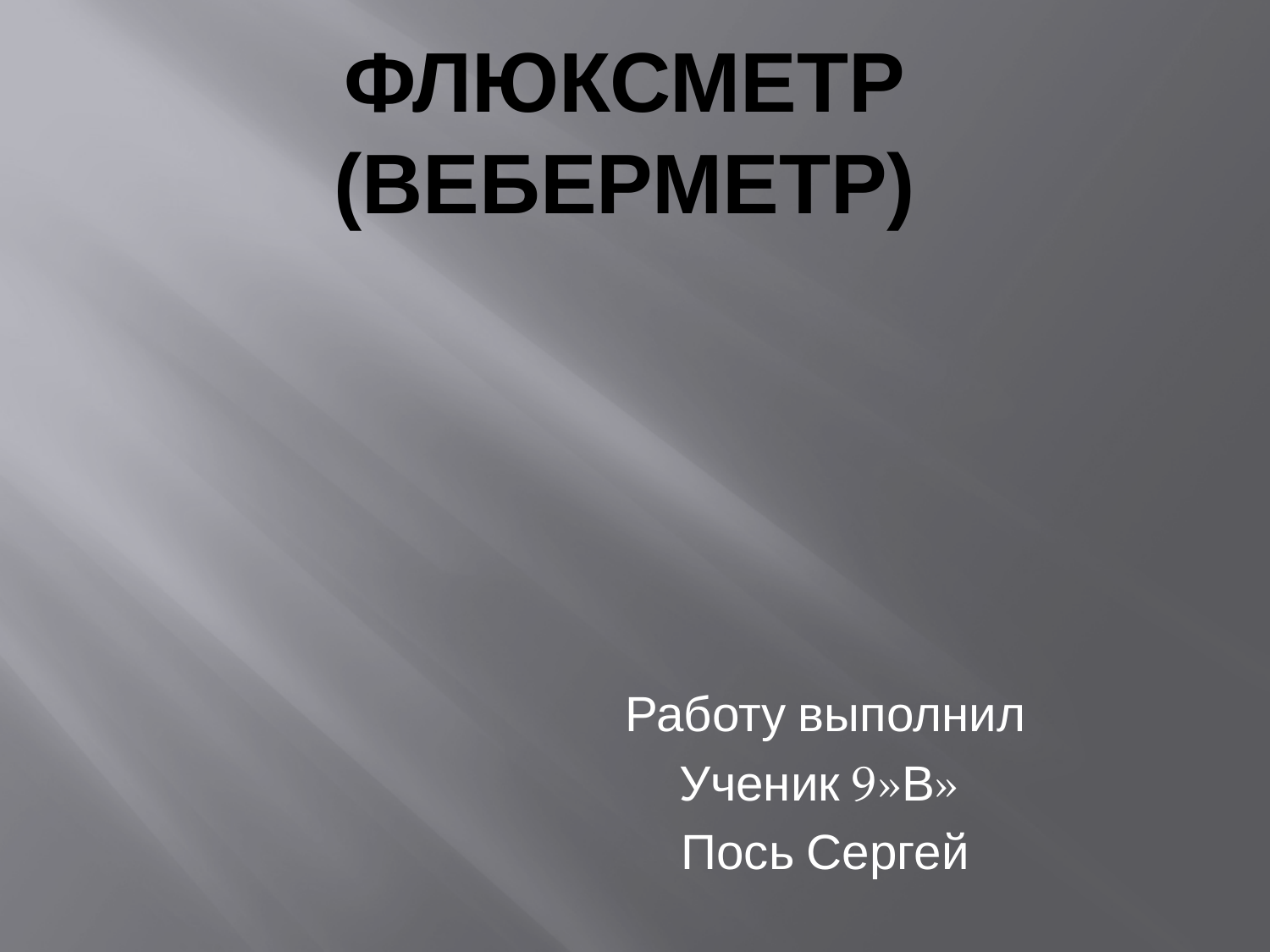

# Флюксметр (веберметр)
Работу выполнил
Ученик 9»В»
Пось Сергей